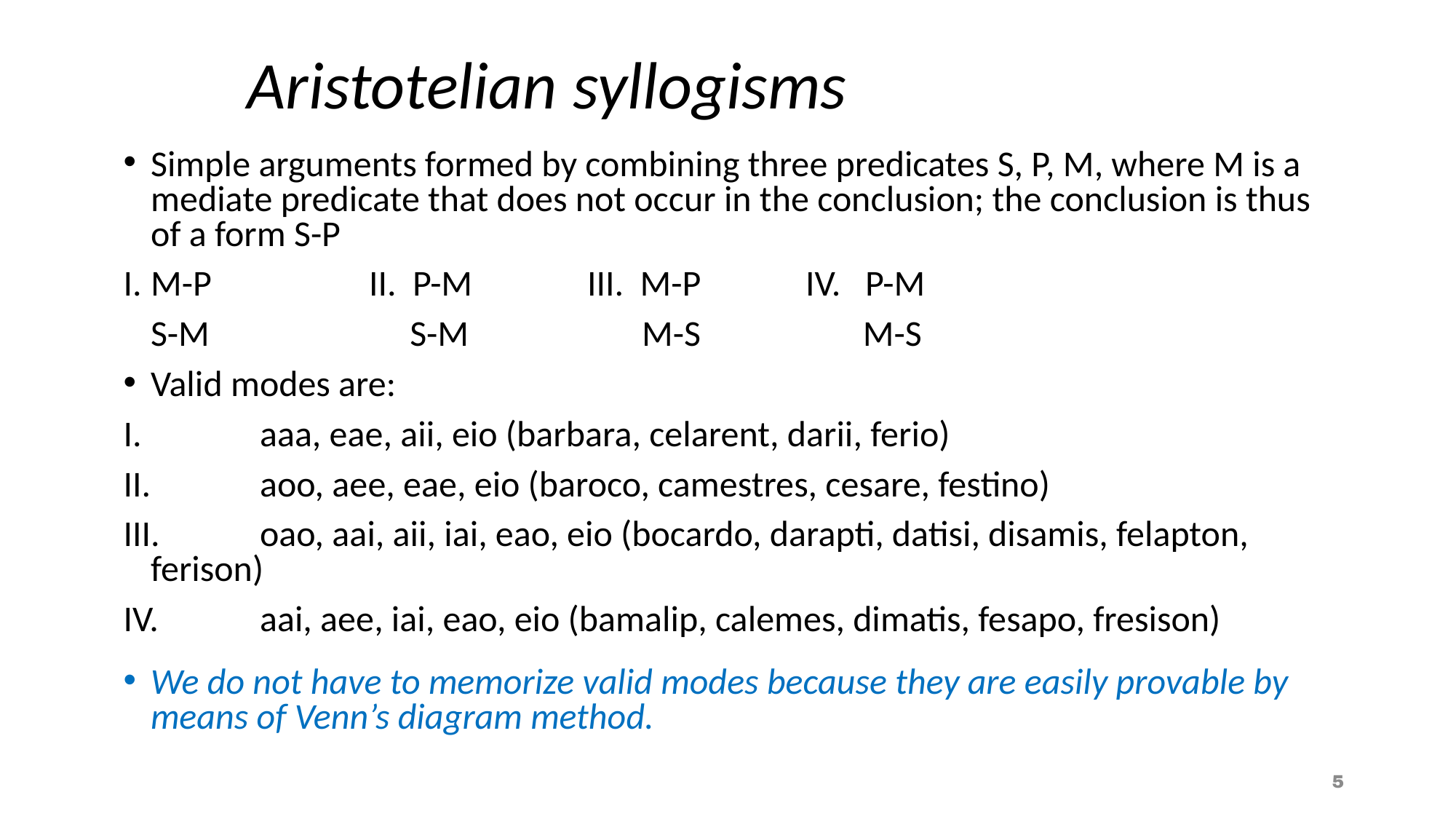

# Aristotelian syllogisms
Simple arguments formed by combining three predicates S, P, M, where M is a mediate predicate that does not occur in the conclusion; the conclusion is thus of a form S-P
I.	M-P		II.  P-M		III.  M-P	IV.   P-M
	S-M 	     	     S-M	                    M-S	       M-S
Valid modes are:
I.		aaa, eae, aii, eio (barbara, celarent, darii, ferio)
II.	aoo, aee, eae, eio (baroco, camestres, cesare, festino)
III.	oao, aai, aii, iai, eao, eio (bocardo, darapti, datisi, disamis, felapton, ferison)
IV.	aai, aee, iai, eao, eio (bamalip, calemes, dimatis, fesapo, fresison)
We do not have to memorize valid modes because they are easily provable by means of Venn’s diagram method.

5